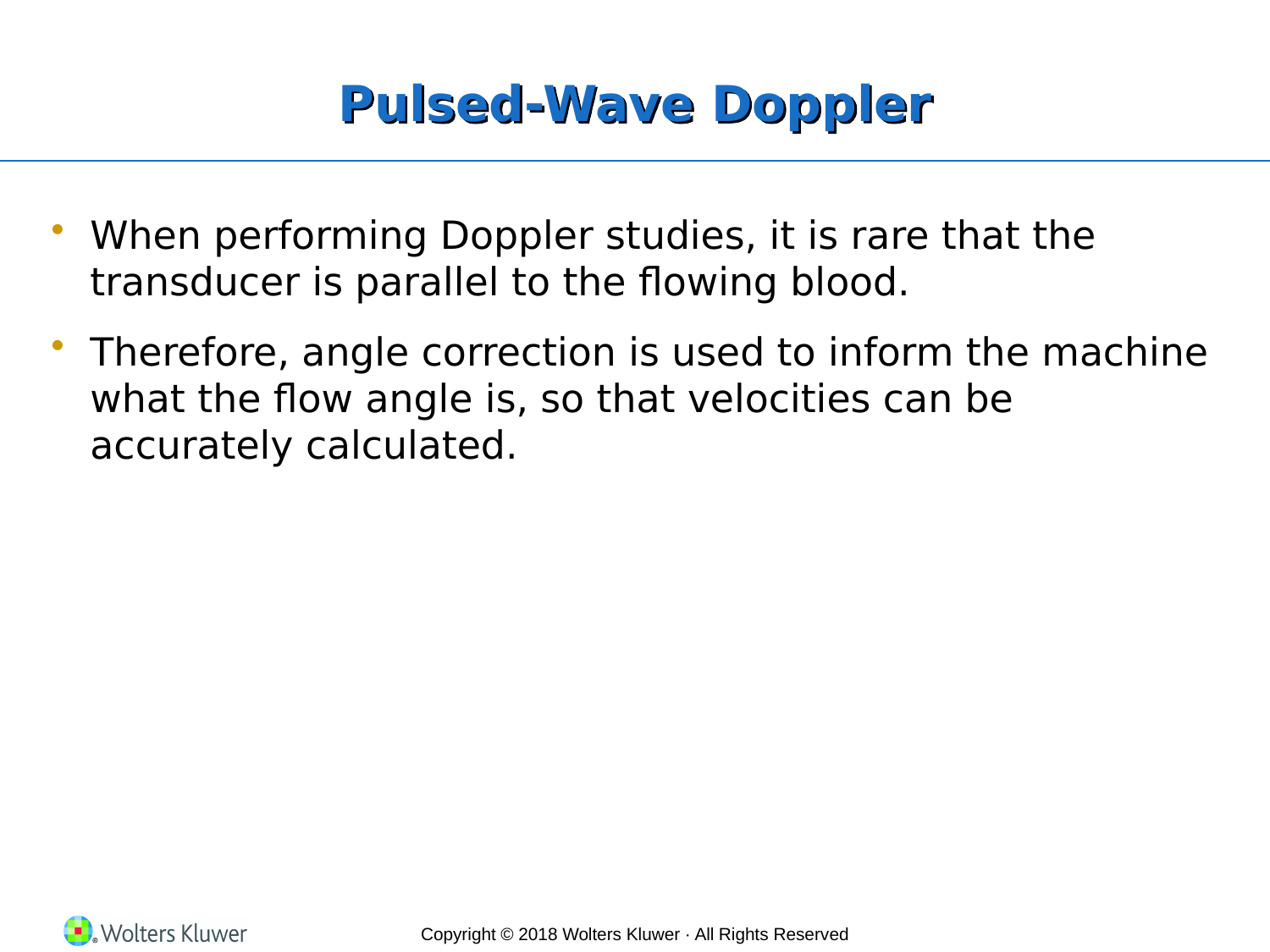

# Pulsed-Wave Doppler
When performing Doppler studies, it is rare that the transducer is parallel to the flowing blood.
Therefore, angle correction is used to inform the machine what the flow angle is, so that velocities can be accurately calculated.